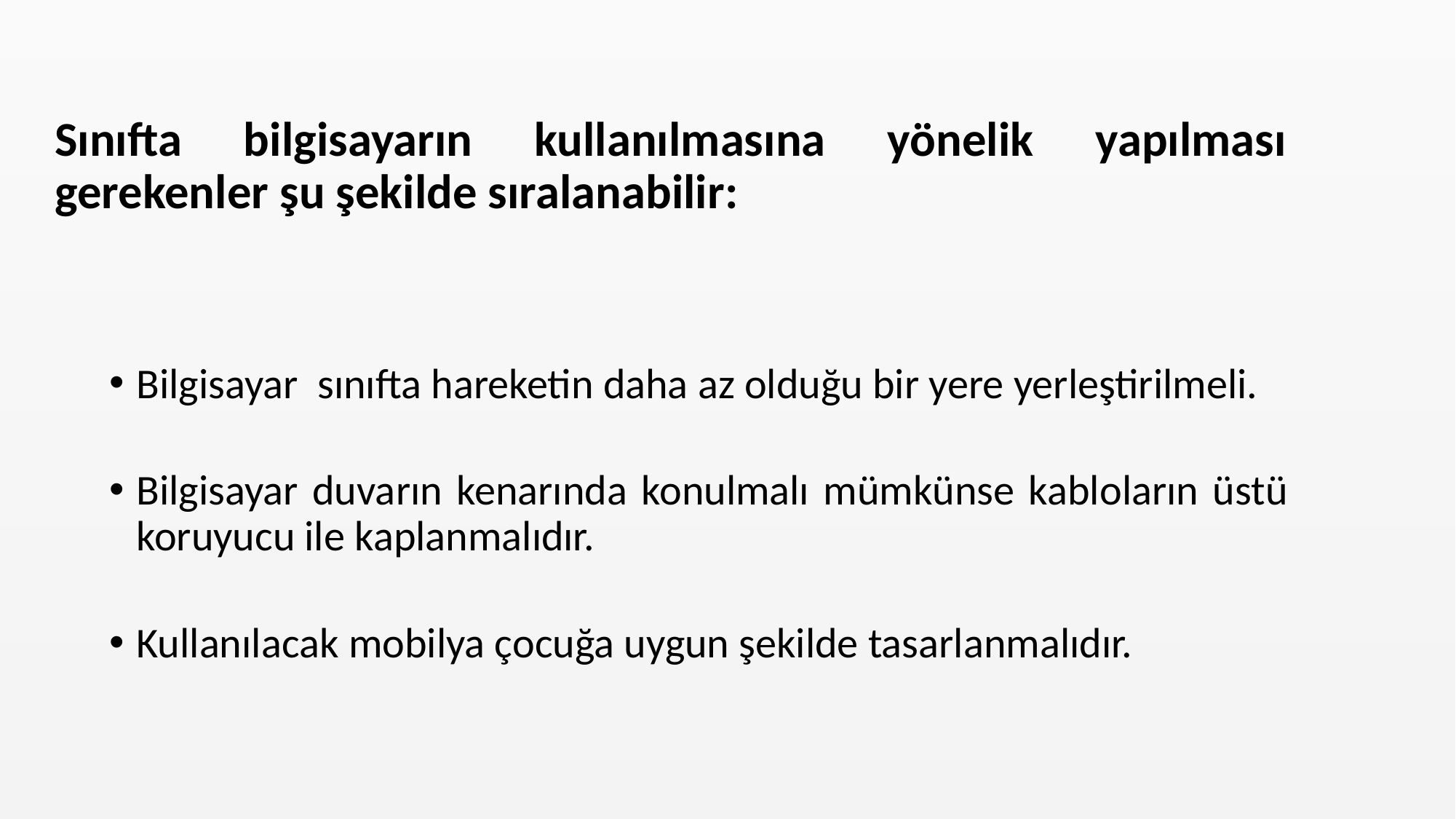

Sınıfta bilgisayarın kullanılmasına yönelik yapılması gerekenler şu şekilde sıralanabilir:

Bilgisayar  sınıfta hareketin daha az olduğu bir yere yerleştirilmeli.

Bilgisayar duvarın kenarında konulmalı mümkünse kabloların üstü koruyucu ile kaplanmalıdır.

Kullanılacak mobilya çocuğa uygun şekilde tasarlanmalıdır.